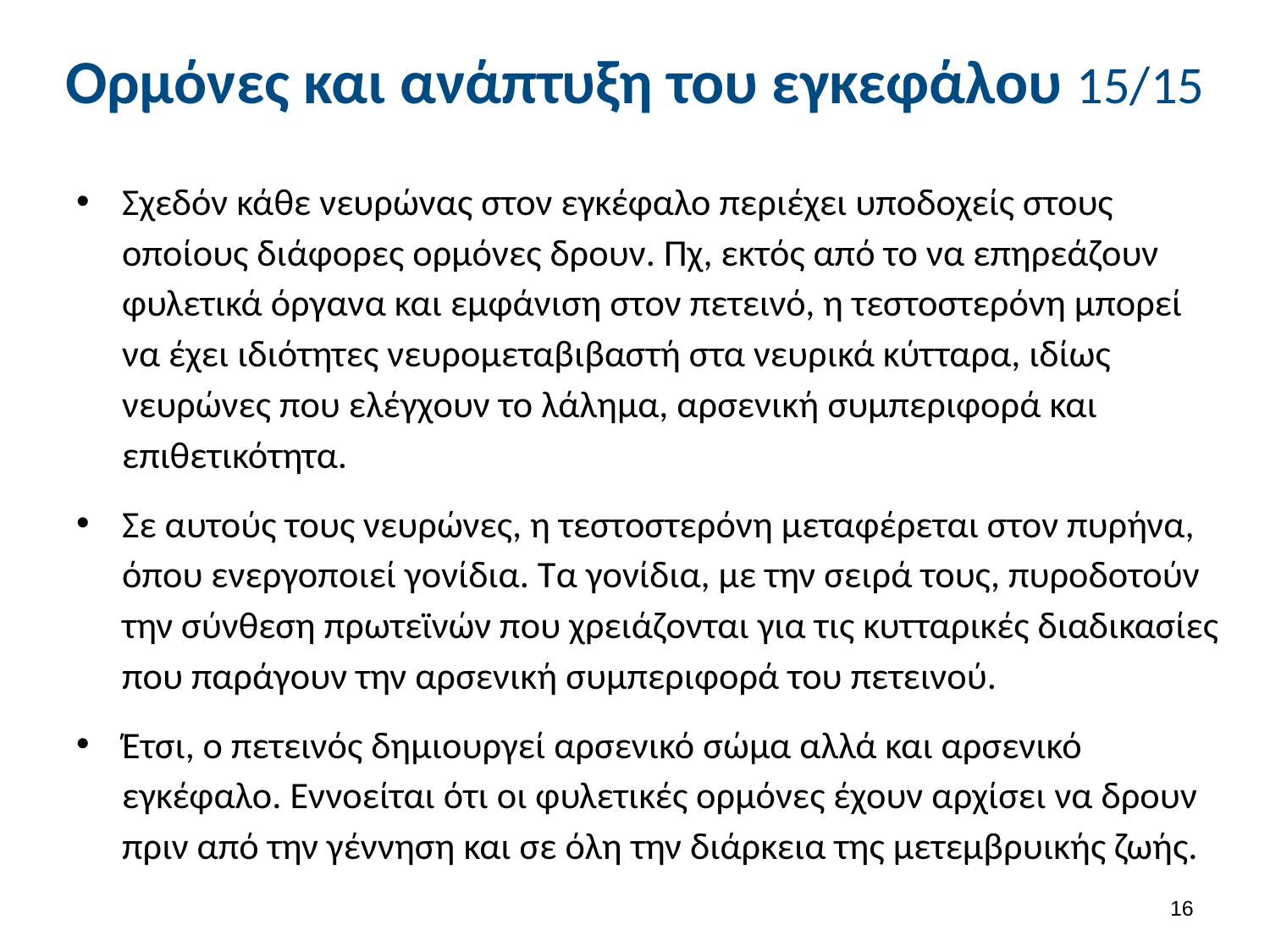

# Ορμόνες και ανάπτυξη του εγκεφάλου 15/15
Σχεδόν κάθε νευρώνας στον εγκέφαλο περιέχει υποδοχείς στους οποίους διάφορες ορμόνες δρουν. Πχ, εκτός από το να επηρεάζουν φυλετικά όργανα και εμφάνιση στον πετεινό, η τεστοστερόνη μπορεί να έχει ιδιότητες νευρομεταβιβαστή στα νευρικά κύτταρα, ιδίως νευρώνες που ελέγχουν το λάλημα, αρσενική συμπεριφορά και επιθετικότητα.
Σε αυτούς τους νευρώνες, η τεστοστερόνη μεταφέρεται στον πυρήνα, όπου ενεργοποιεί γονίδια. Τα γονίδια, με την σειρά τους, πυροδοτούν την σύνθεση πρωτεϊνών που χρειάζονται για τις κυτταρικές διαδικασίες που παράγουν την αρσενική συμπεριφορά του πετεινού.
Έτσι, ο πετεινός δημιουργεί αρσενικό σώμα αλλά και αρσενικό εγκέφαλο. Εννοείται ότι οι φυλετικές ορμόνες έχουν αρχίσει να δρουν πριν από την γέννηση και σε όλη την διάρκεια της μετεμβρυικής ζωής.
16